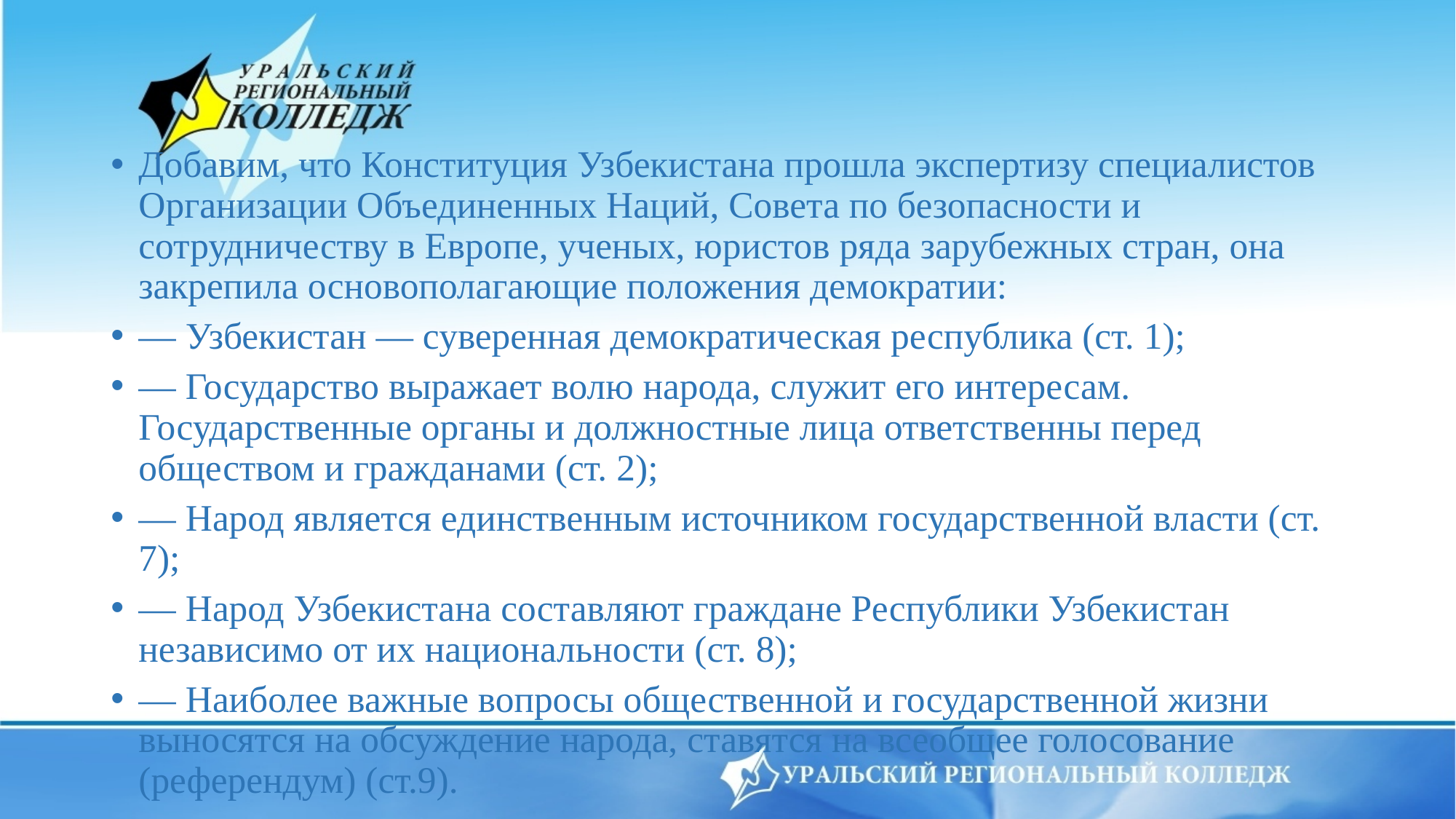

#
Добавим, что Конституция Узбекистана прошла экспертизу специалистов Организации Объединенных Наций, Совета по безопасности и сотрудничеству в Европе, ученых, юристов ряда зарубежных стран, она закрепила основополагающие положения демократии:
— Узбекистан — суверенная демократическая республика (ст. 1);
— Государство выражает волю народа, служит его интересам. Государственные органы и должностные лица ответственны перед обществом и гражданами (ст. 2);
— Народ является единственным источником государственной власти (ст. 7);
— Народ Узбекистана составляют граждане Республики Узбекистан независимо от их национальности (ст. 8);
— Наиболее важные вопросы общественной и государственной жизни выносятся на обсуждение народа, ставятся на всеобщее голосование (референдум) (ст.9).